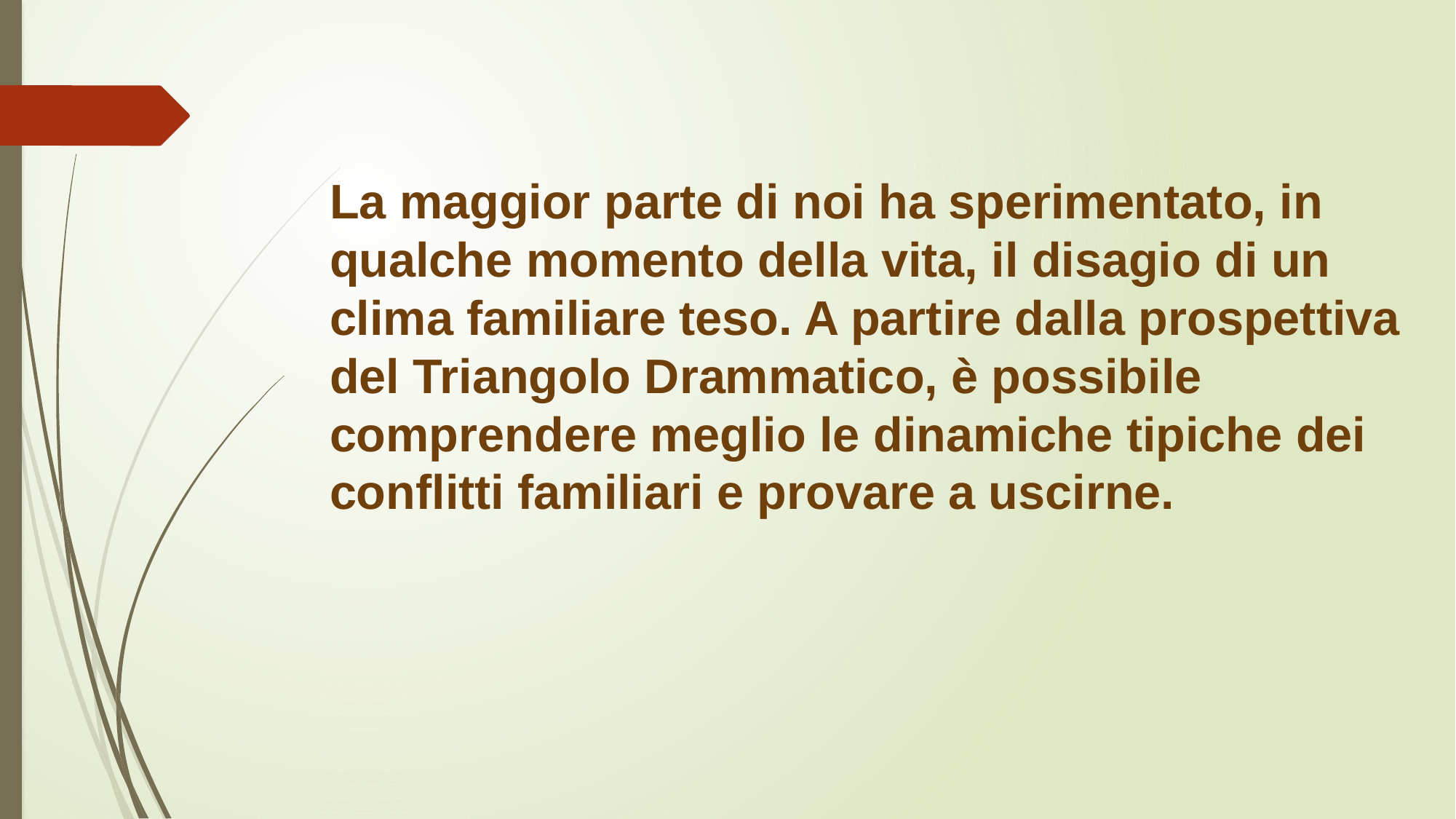

La maggior parte di noi ha sperimentato, in qualche momento della vita, il disagio di un clima familiare teso. A partire dalla prospettiva del Triangolo Drammatico, è possibile comprendere meglio le dinamiche tipiche dei conflitti familiari e provare a uscirne.